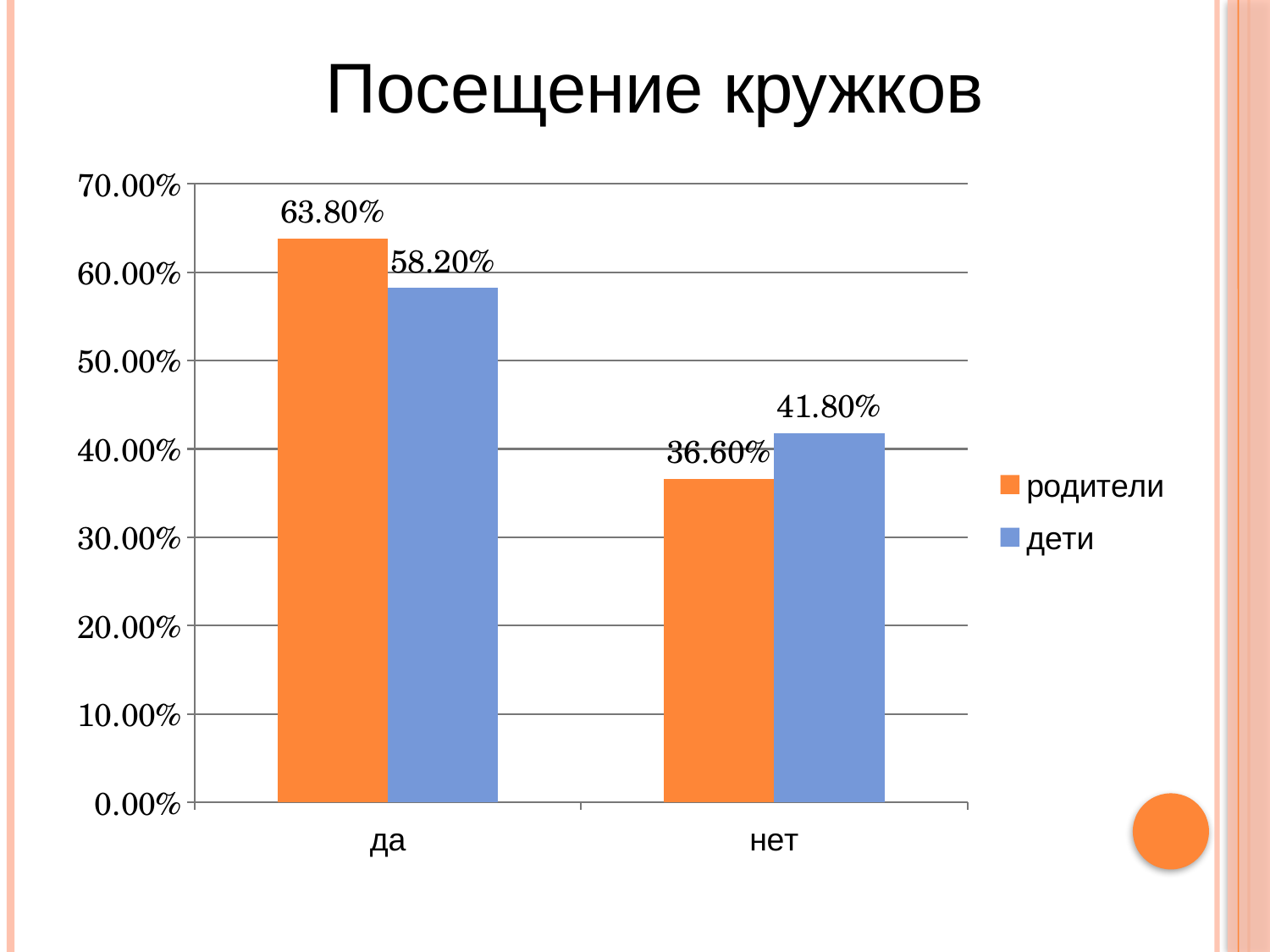

Посещение кружков

### Chart

| Category | родители | дети |
|---|---|---|
| да | 0.6380000000000003 | 0.5820000000000003 |
| нет | 0.3660000000000002 | 0.41800000000000015 |